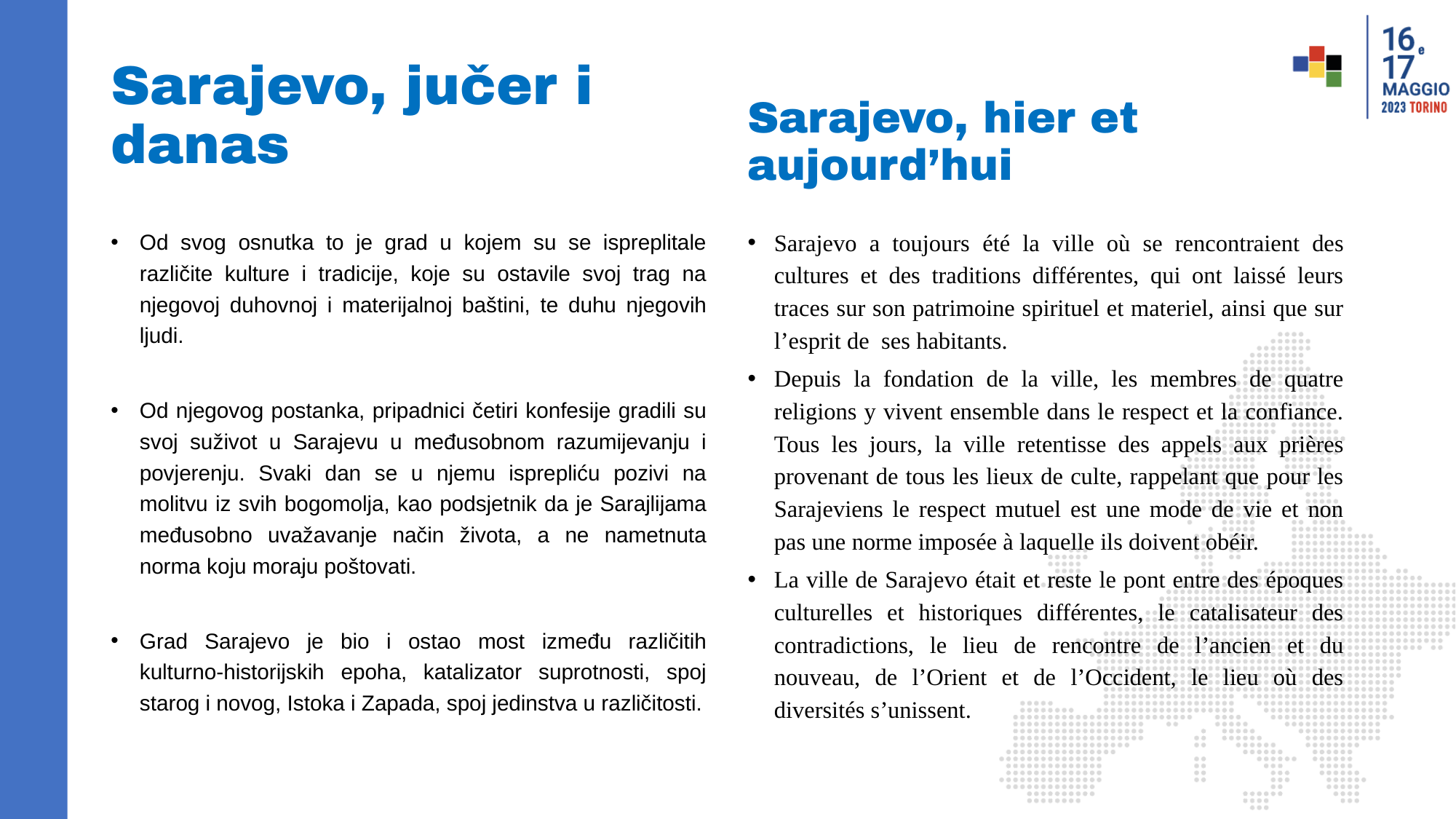

# Sarajevo, jučer i danas

Sarajevo, hier et aujourd’hui

Od svog osnutka to je grad u kojem su se ispreplitale različite kulture i tradicije, koje su ostavile svoj trag na njegovoj duhovnoj i materijalnoj baštini, te duhu njegovih ljudi.

Od njegovog postanka, pripadnici četiri konfesije gradili su svoj suživot u Sarajevu u međusobnom razumijevanju i povjerenju. Svaki dan se u njemu isprepliću pozivi na molitvu iz svih bogomolja, kao podsjetnik da je Sarajlijama međusobno uvažavanje način života, a ne nametnuta norma koju moraju poštovati.

Grad Sarajevo je bio i ostao most između različitih kulturno-historijskih epoha, katalizator suprotnosti, spoj starog i novog, Istoka i Zapada, spoj jedinstva u različitosti.

Sarajevo a toujours été la ville où se rencontraient des cultures et des traditions différentes, qui ont laissé leurs traces sur son patrimoine spirituel et materiel, ainsi que sur l’esprit de  ses habitants.
Depuis la fondation de la ville, les membres de quatre religions y vivent ensemble dans le respect et la confiance. Tous les jours, la ville retentisse des appels aux prières provenant de tous les lieux de culte, rappelant que pour les Sarajeviens le respect mutuel est une mode de vie et non pas une norme imposée à laquelle ils doivent obéir.
La ville de Sarajevo était et reste le pont entre des époques culturelles et historiques différentes, le catalisateur des contradictions, le lieu de rencontre de l’ancien et du nouveau, de l’Orient et de l’Occident, le lieu où des diversités s’unissent.